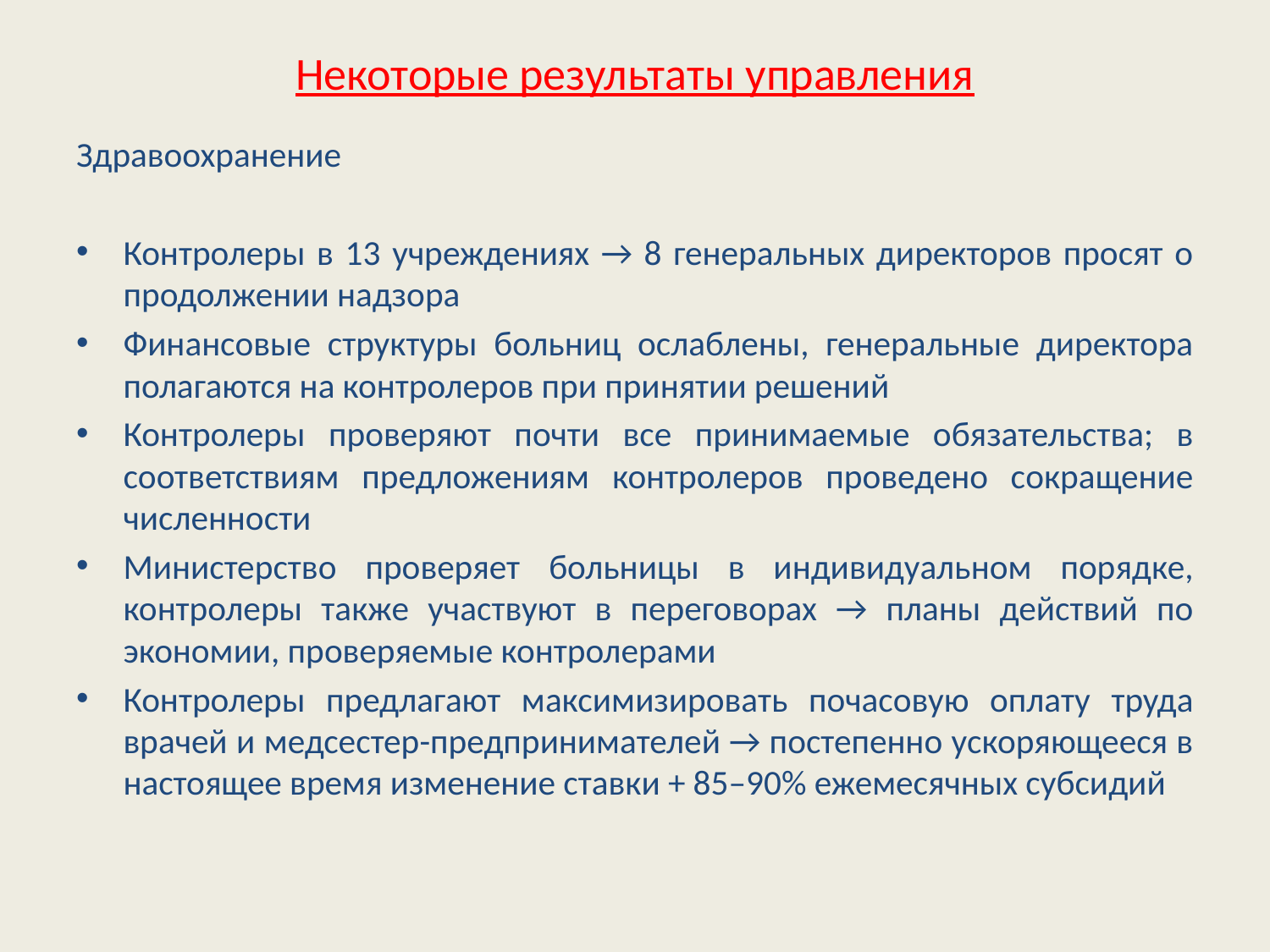

# Некоторые результаты управления
Здравоохранение

Контролеры в 13 учреждениях → 8 генеральных директоров просят о продолжении надзора
Финансовые структуры больниц ослаблены, генеральные директора полагаются на контролеров при принятии решений
Контролеры проверяют почти все принимаемые обязательства; в соответствиям предложениям контролеров проведено сокращение численности
Министерство проверяет больницы в индивидуальном порядке, контролеры также участвуют в переговорах → планы действий по экономии, проверяемые контролерами
Контролеры предлагают максимизировать почасовую оплату труда врачей и медсестер-предпринимателей → постепенно ускоряющееся в настоящее время изменение ставки + 85–90% ежемесячных субсидий